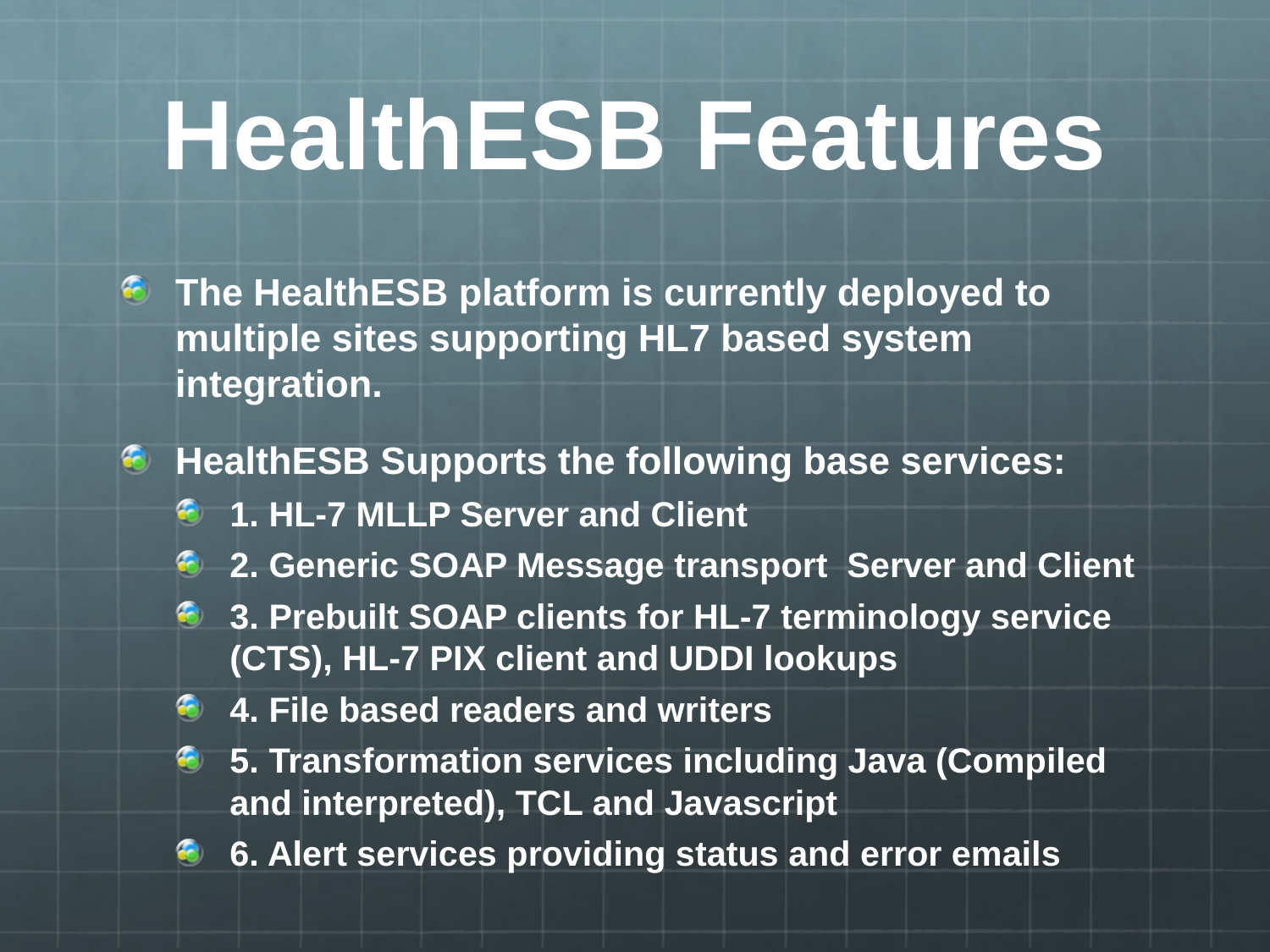

# HealthESB Features
The HealthESB platform is currently deployed to multiple sites supporting HL7 based system integration.
HealthESB Supports the following base services:
1. HL-7 MLLP Server and Client
2. Generic SOAP Message transport  Server and Client
3. Prebuilt SOAP clients for HL-7 terminology service (CTS), HL-7 PIX client and UDDI lookups
4. File based readers and writers
5. Transformation services including Java (Compiled and interpreted), TCL and Javascript
6. Alert services providing status and error emails